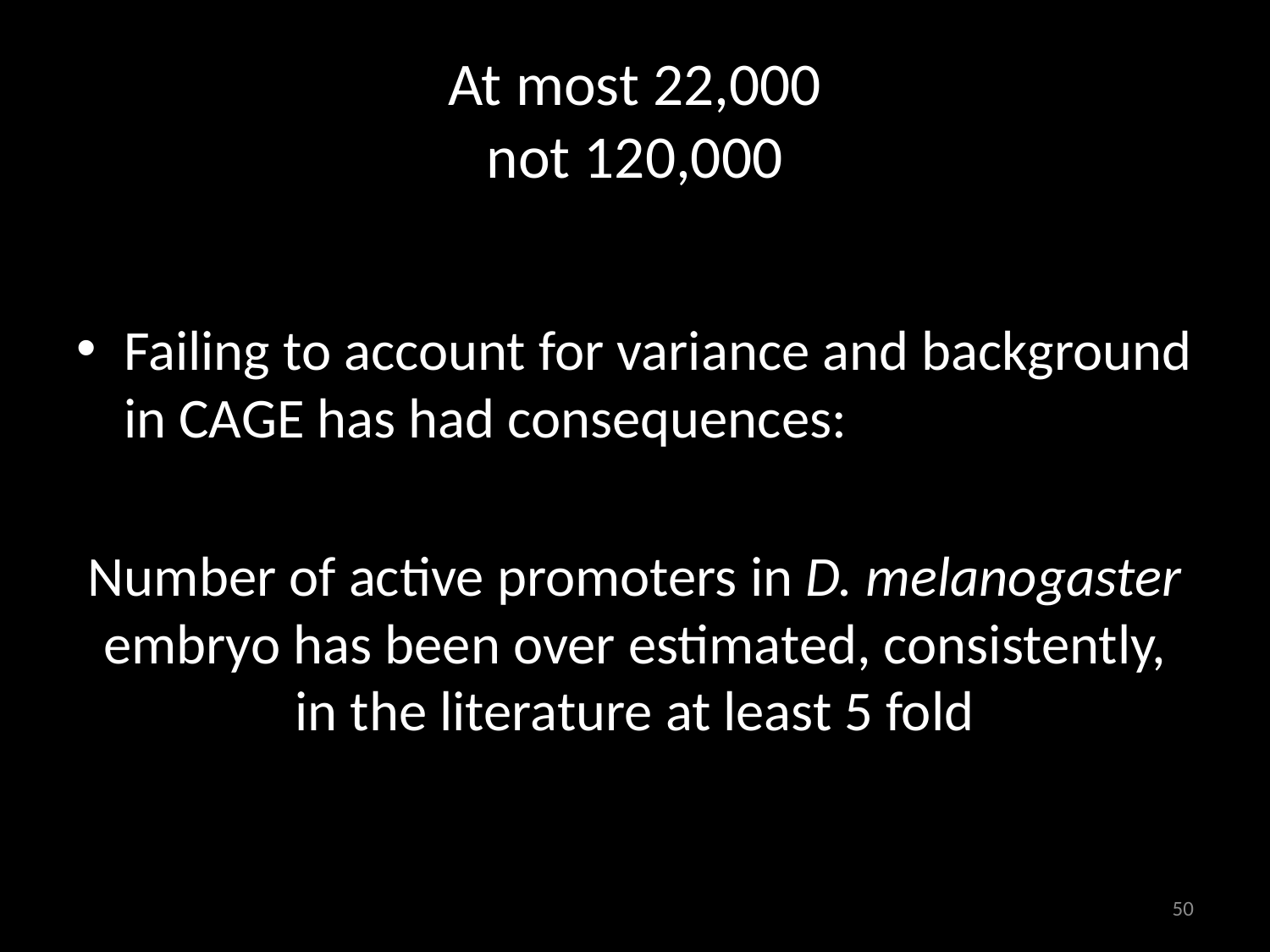

# At most 22,000 not 120,000

Failing to account for variance and background in CAGE has had consequences:

Number of active promoters in D. melanogaster embryo has been over estimated, consistently, in the literature at least 5 fold
50